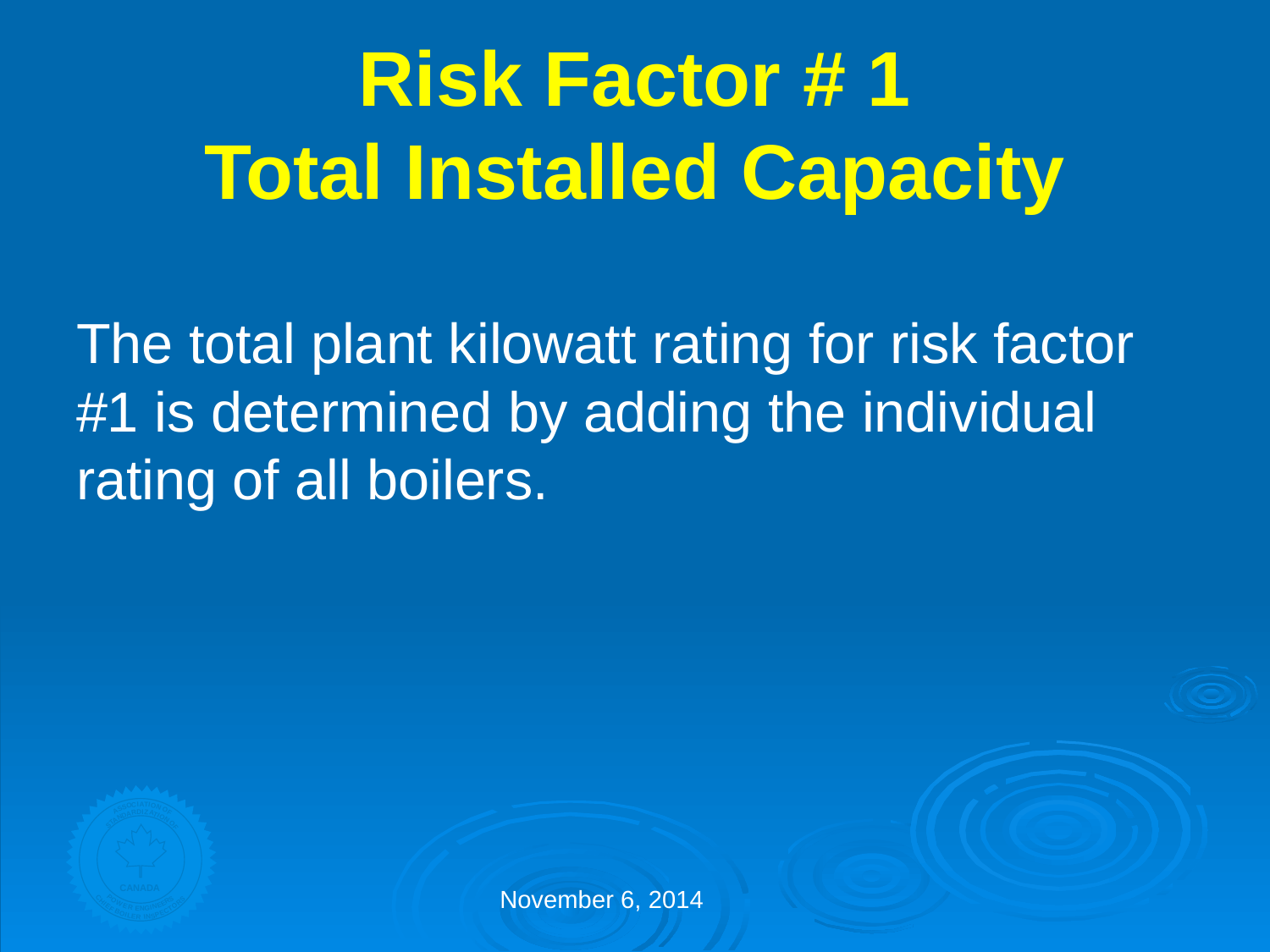

# Risk Factor # 1 Total Installed Capacity

The total plant kilowatt rating for risk factor #1 is determined by adding the individual rating of all boilers.